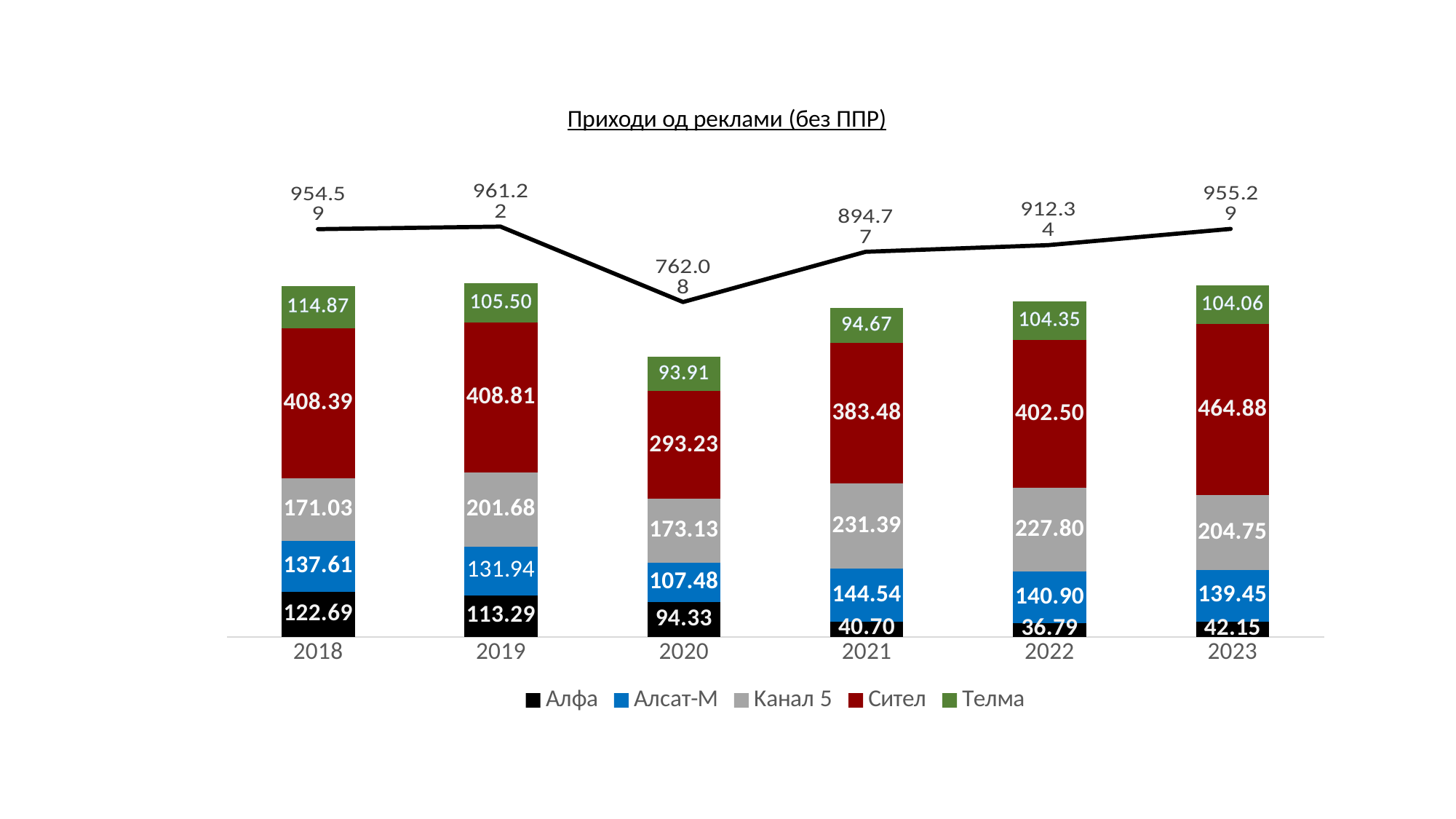

Приходи од реклами (без ППР)

### Chart

| Category | приходи од реклами без ппр |
|---|---|
| 2018 | 954.59 |
| 2019 | 961.22 |
| 2020 | 762.08 |
| 2021 | 894.77 |
| 2022 | 912.34 |
| 2023 | 955.29 |

### Chart

| Category | Алфа | Алсат-М | Kанал 5 | Сител | Телма |
|---|---|---|---|---|---|
| 2018 | 122.69000000000001 | 137.60999999999999 | 171.03 | 408.39 | 114.87 |
| 2019 | 113.29 | 131.92000000000002 | 201.67999999999998 | 408.81 | 105.45 |
| 2020 | 94.33 | 107.47999999999999 | 173.13 | 293.23 | 93.91 |
| 2021 | 40.7 | 144.54 | 231.39 | 383.48 | 94.67 |
| 2022 | 36.79 | 140.9 | 227.8 | 402.5 | 104.35 |
| 2023 | 42.15 | 139.45 | 204.75 | 464.88 | 104.06 |